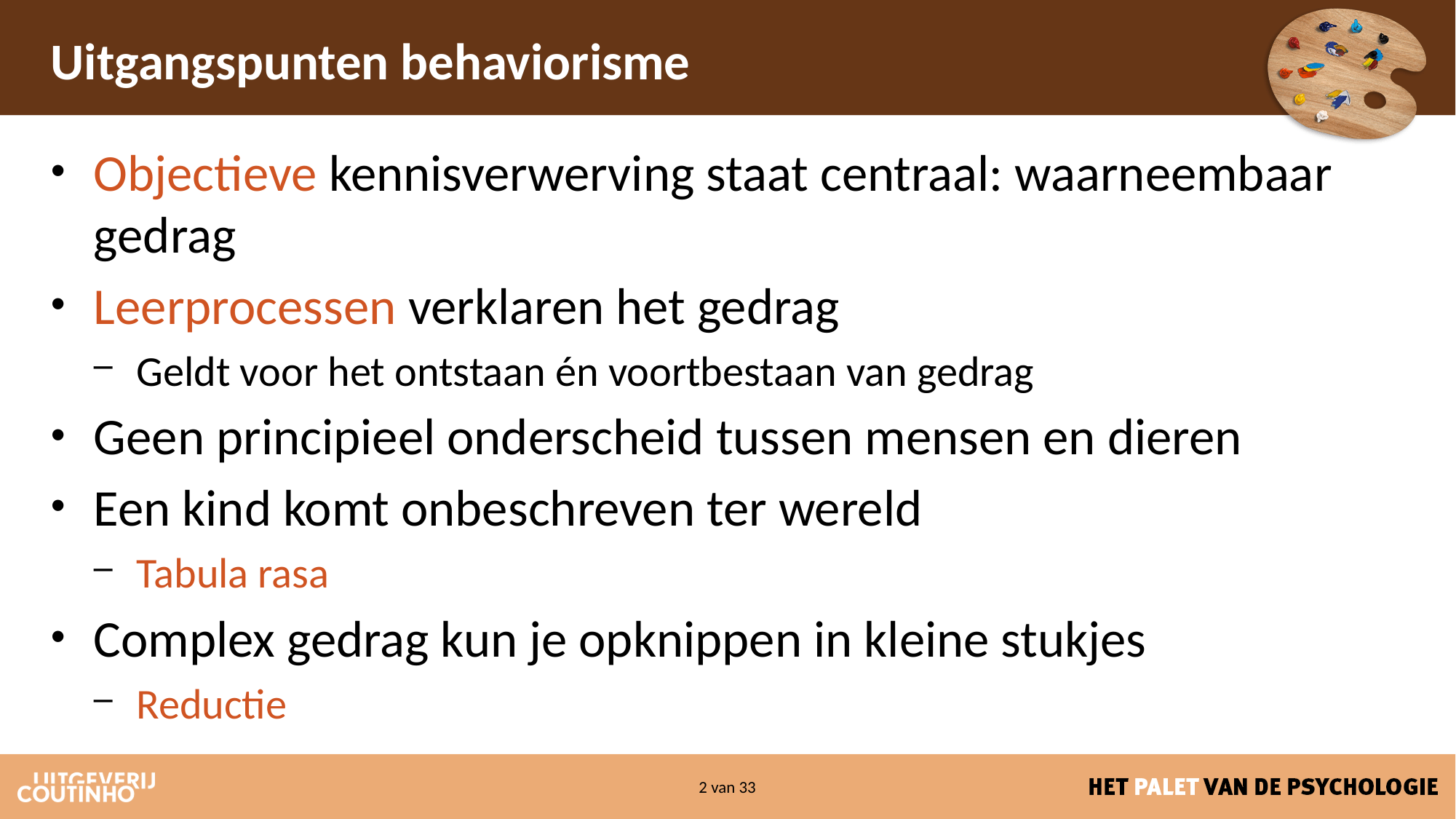

# Uitgangspunten behaviorisme
Objectieve kennisverwerving staat centraal: waarneembaar gedrag
Leerprocessen verklaren het gedrag
Geldt voor het ontstaan én voortbestaan van gedrag
Geen principieel onderscheid tussen mensen en dieren
Een kind komt onbeschreven ter wereld
Tabula rasa
Complex gedrag kun je opknippen in kleine stukjes
Reductie